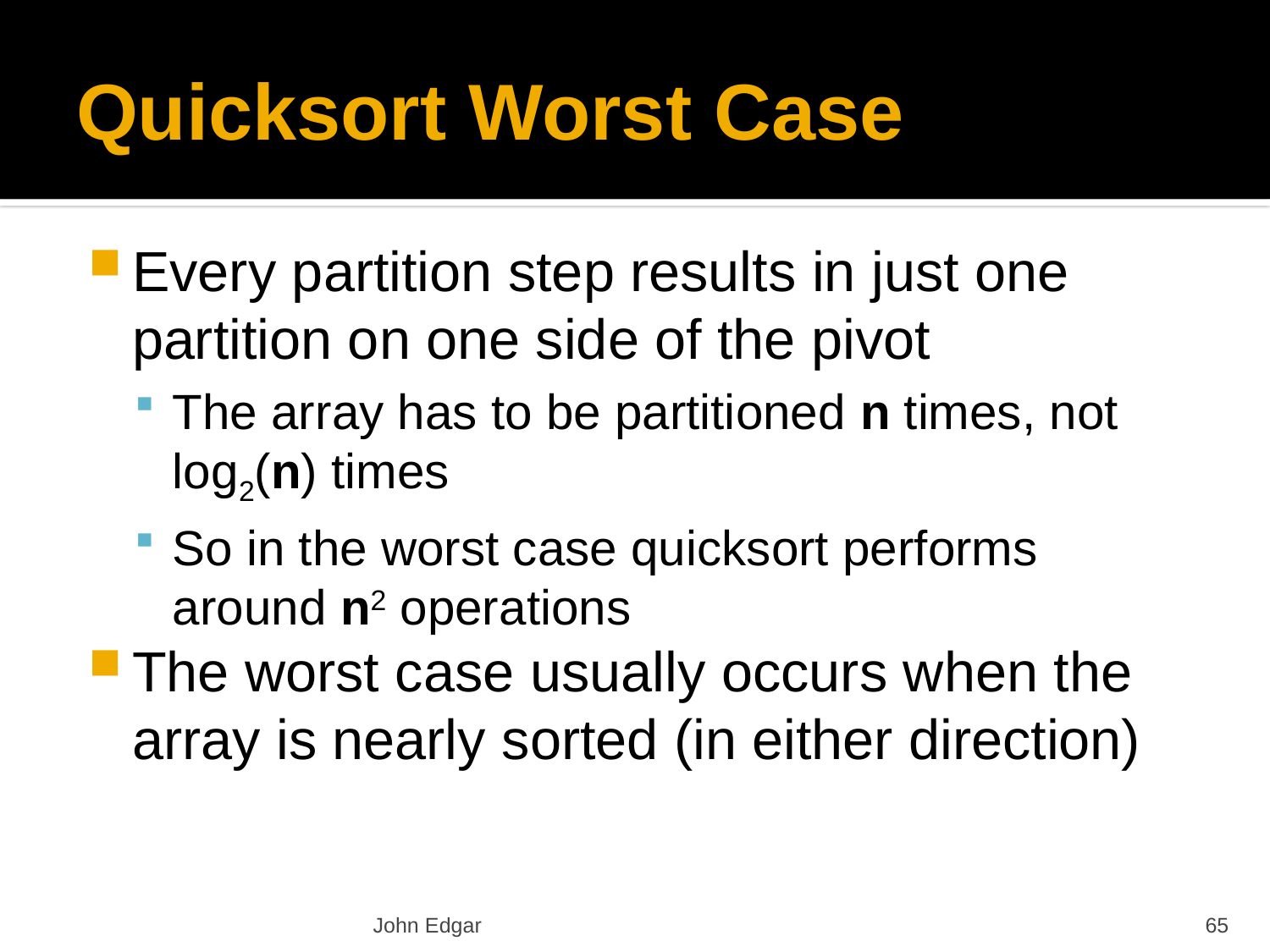

# Quicksort Worst Case
Every partition step results in just one partition on one side of the pivot
The array has to be partitioned n times, not log2(n) times
So in the worst case quicksort performs around n2 operations
The worst case usually occurs when the array is nearly sorted (in either direction)
John Edgar
65